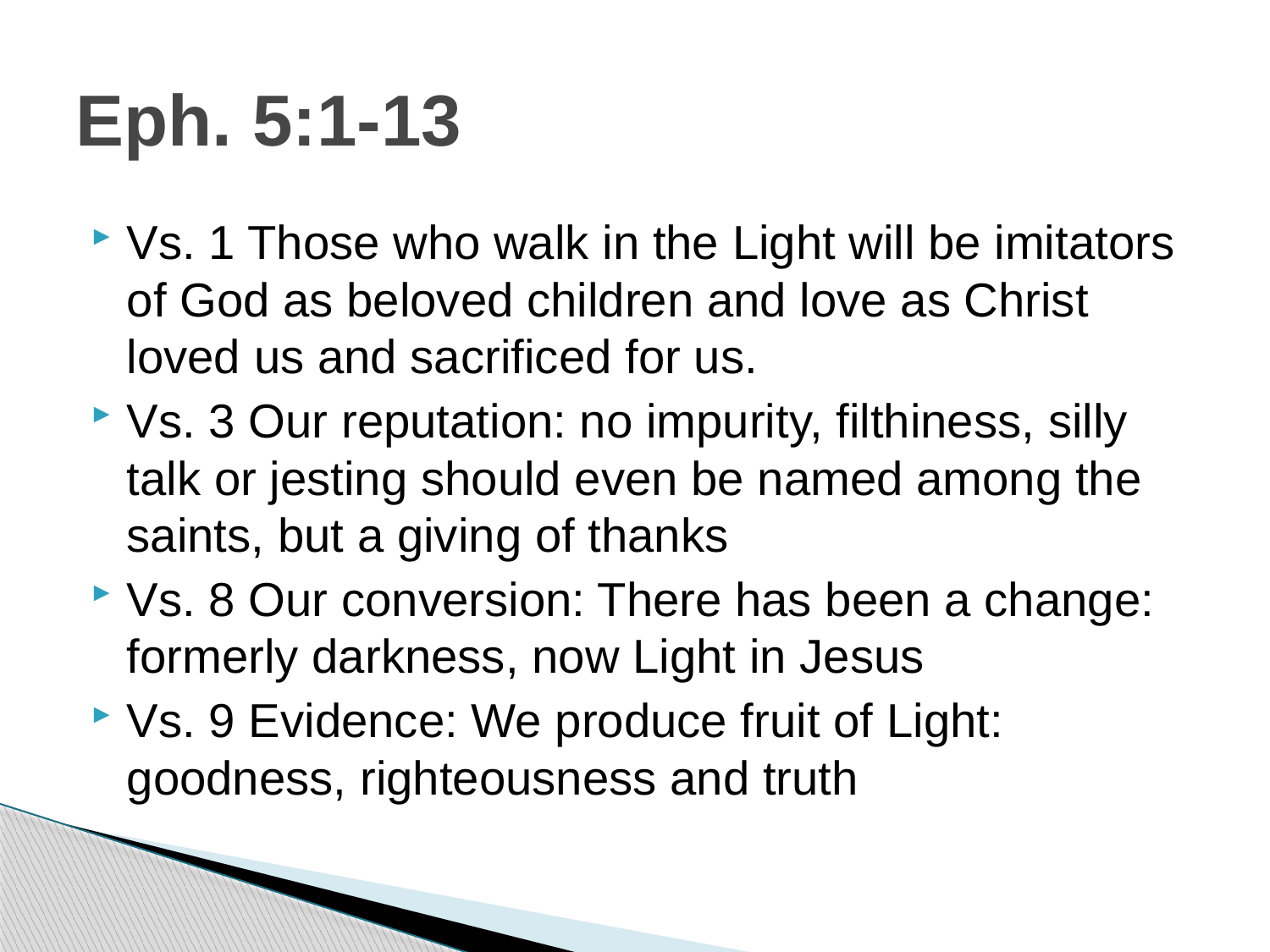

# Eph. 5:1-13
Vs. 1 Those who walk in the Light will be imitators of God as beloved children and love as Christ loved us and sacrificed for us.
Vs. 3 Our reputation: no impurity, filthiness, silly talk or jesting should even be named among the saints, but a giving of thanks
Vs. 8 Our conversion: There has been a change: formerly darkness, now Light in Jesus
Vs. 9 Evidence: We produce fruit of Light: goodness, righteousness and truth